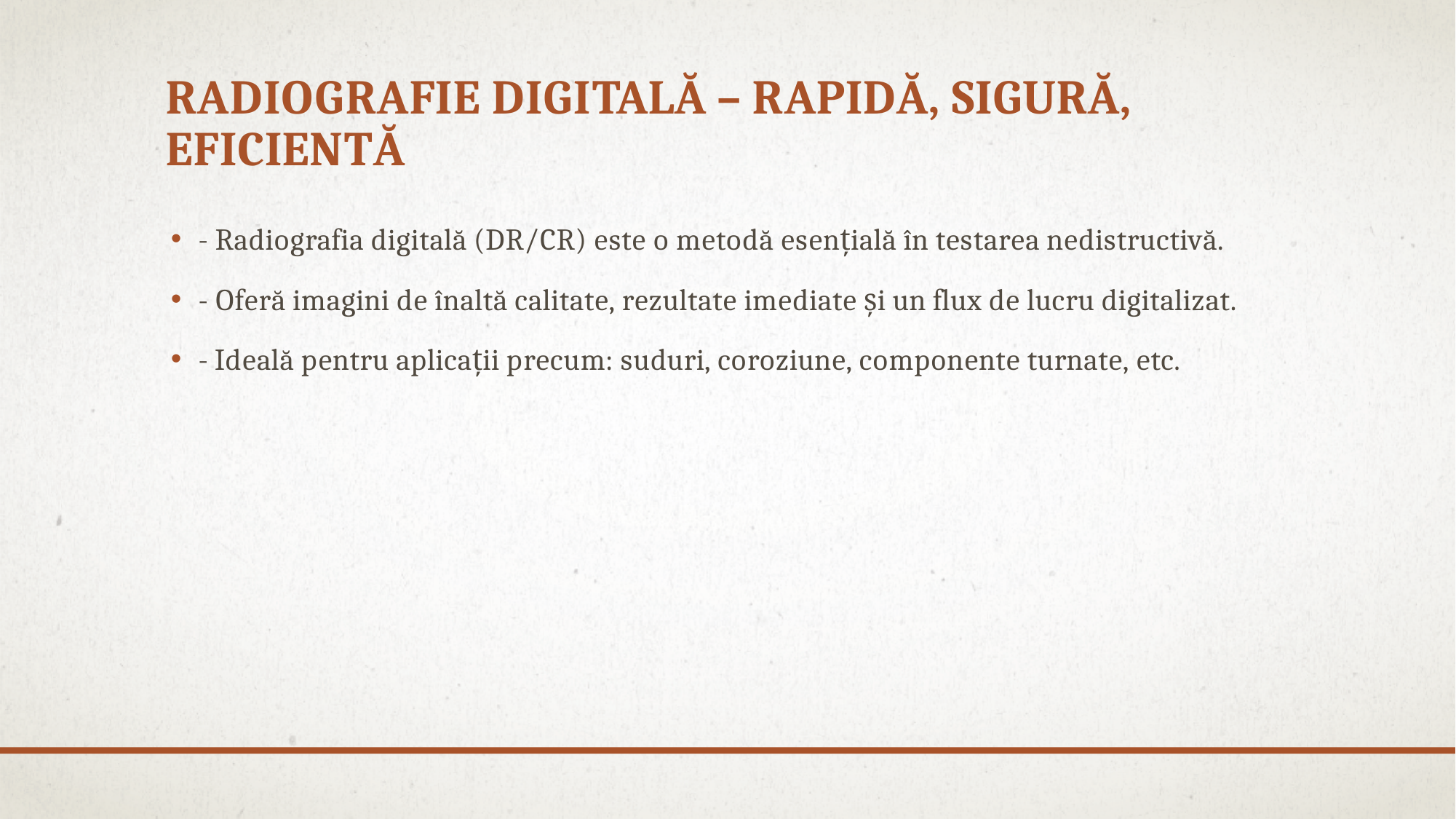

# Radiografie digitală – Rapidă, sigură, eficientă
- Radiografia digitală (DR/CR) este o metodă esențială în testarea nedistructivă.
- Oferă imagini de înaltă calitate, rezultate imediate și un flux de lucru digitalizat.
- Ideală pentru aplicații precum: suduri, coroziune, componente turnate, etc.